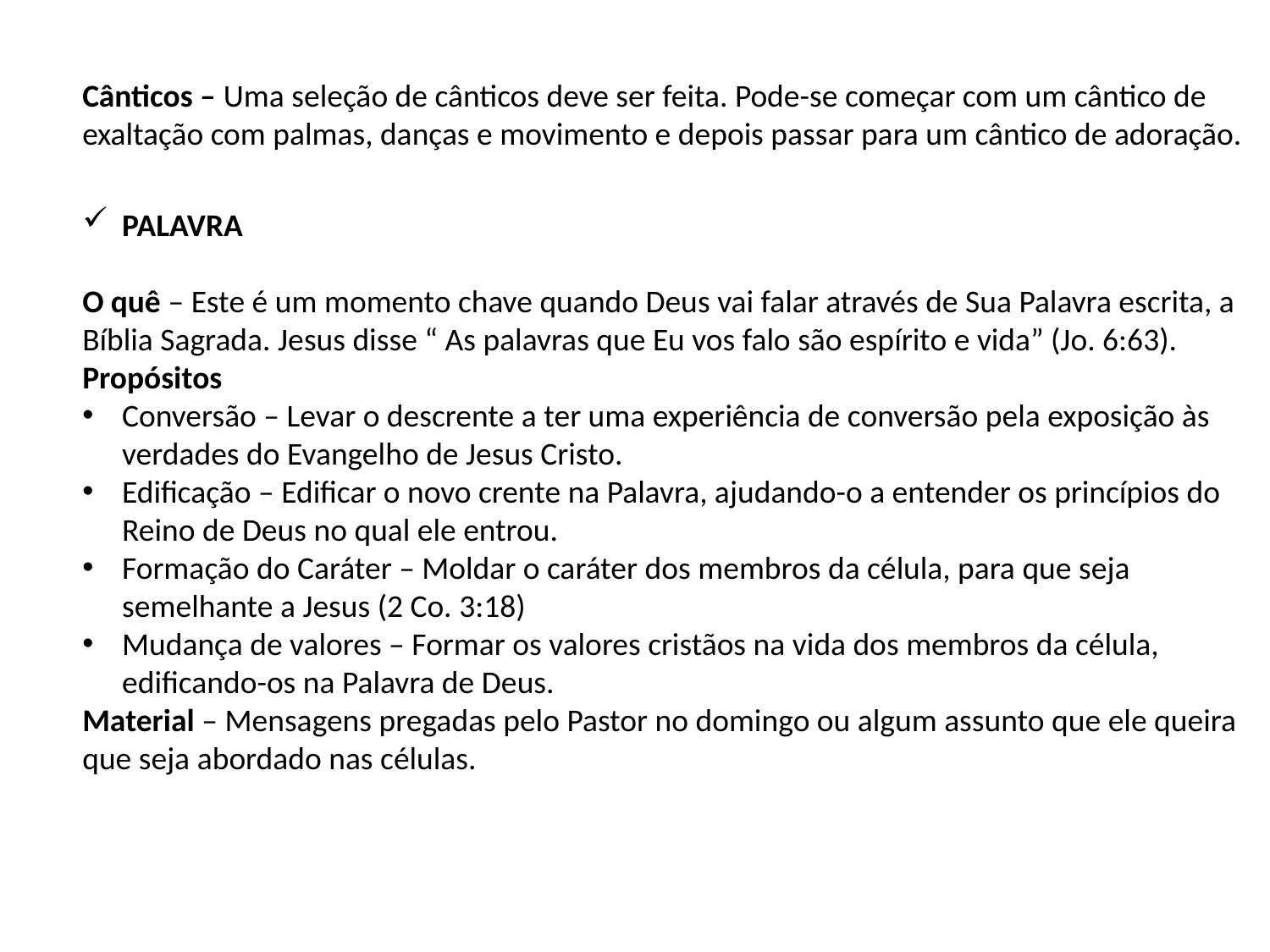

Cânticos – Uma seleção de cânticos deve ser feita. Pode-se começar com um cântico de exaltação com palmas, danças e movimento e depois passar para um cântico de adoração.

PALAVRA

O quê – Este é um momento chave quando Deus vai falar através de Sua Palavra escrita, a Bíblia Sagrada. Jesus disse “ As palavras que Eu vos falo são espírito e vida” (Jo. 6:63).
Propósitos
Conversão – Levar o descrente a ter uma experiência de conversão pela exposição às verdades do Evangelho de Jesus Cristo.
Edificação – Edificar o novo crente na Palavra, ajudando-o a entender os princípios do Reino de Deus no qual ele entrou.
Formação do Caráter – Moldar o caráter dos membros da célula, para que seja semelhante a Jesus (2 Co. 3:18)
Mudança de valores – Formar os valores cristãos na vida dos membros da célula, edificando-os na Palavra de Deus.
Material – Mensagens pregadas pelo Pastor no domingo ou algum assunto que ele queira que seja abordado nas células.